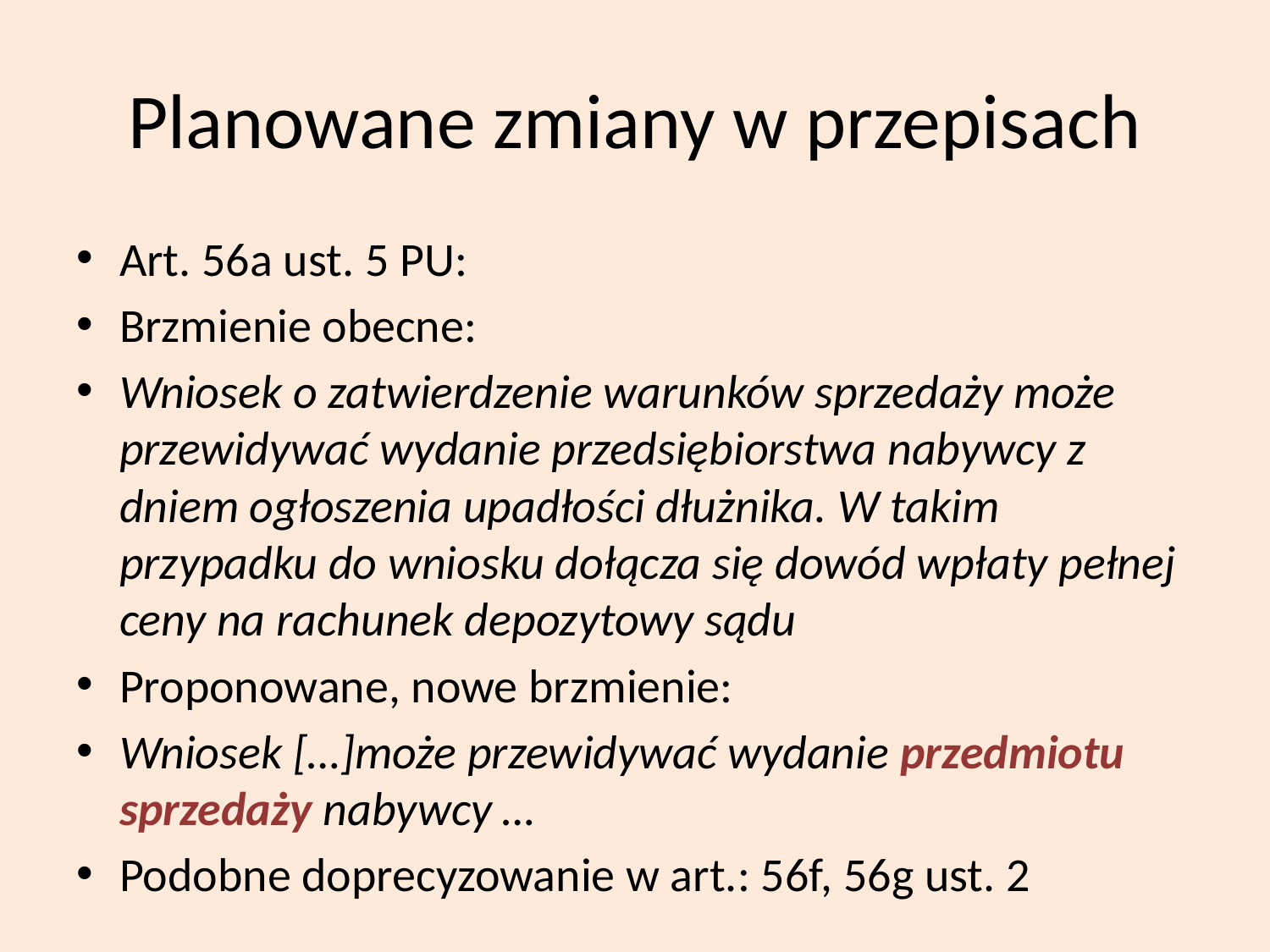

# Planowane zmiany w przepisach
Art. 56a ust. 5 PU:
Brzmienie obecne:
Wniosek o zatwierdzenie warunków sprzedaży może przewidywać wydanie przedsiębiorstwa nabywcy z dniem ogłoszenia upadłości dłużnika. W takim przypadku do wniosku dołącza się dowód wpłaty pełnej ceny na rachunek depozytowy sądu
Proponowane, nowe brzmienie:
Wniosek […]może przewidywać wydanie przedmiotu sprzedaży nabywcy …
Podobne doprecyzowanie w art.: 56f, 56g ust. 2